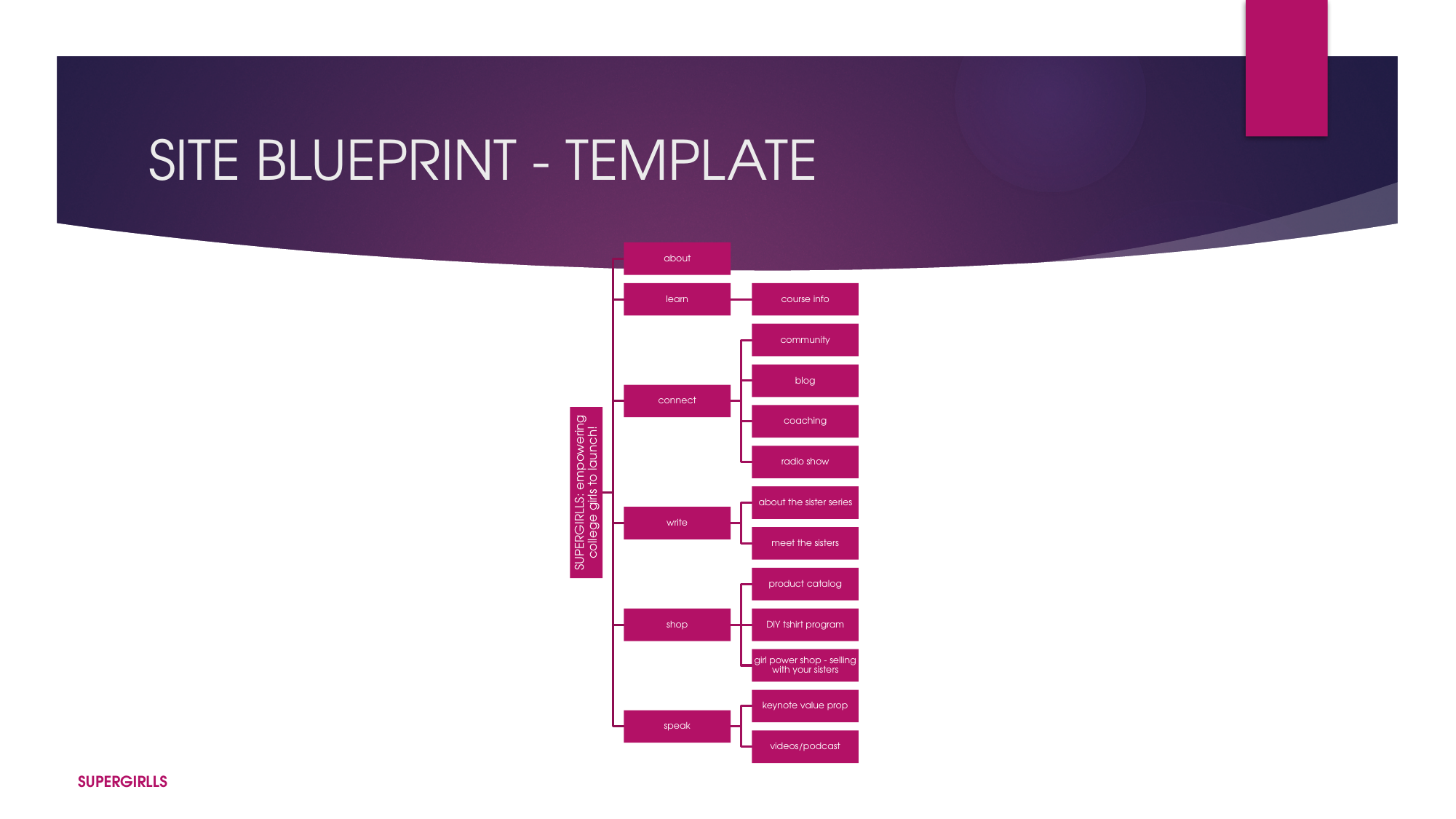

# SITE BLUEPRINT - TEMPLATE

SUPERGIRLLS: empowering college girls to launch!
about
learn
course info
connect
community
blog
coaching
radio show
write
about the sister series
meet the sisters
shop
product catalog
DIY tshirt program
girl power shop - selling with your sisters
speak
keynote value prop
videos/podcast
SUPERGIRLLS